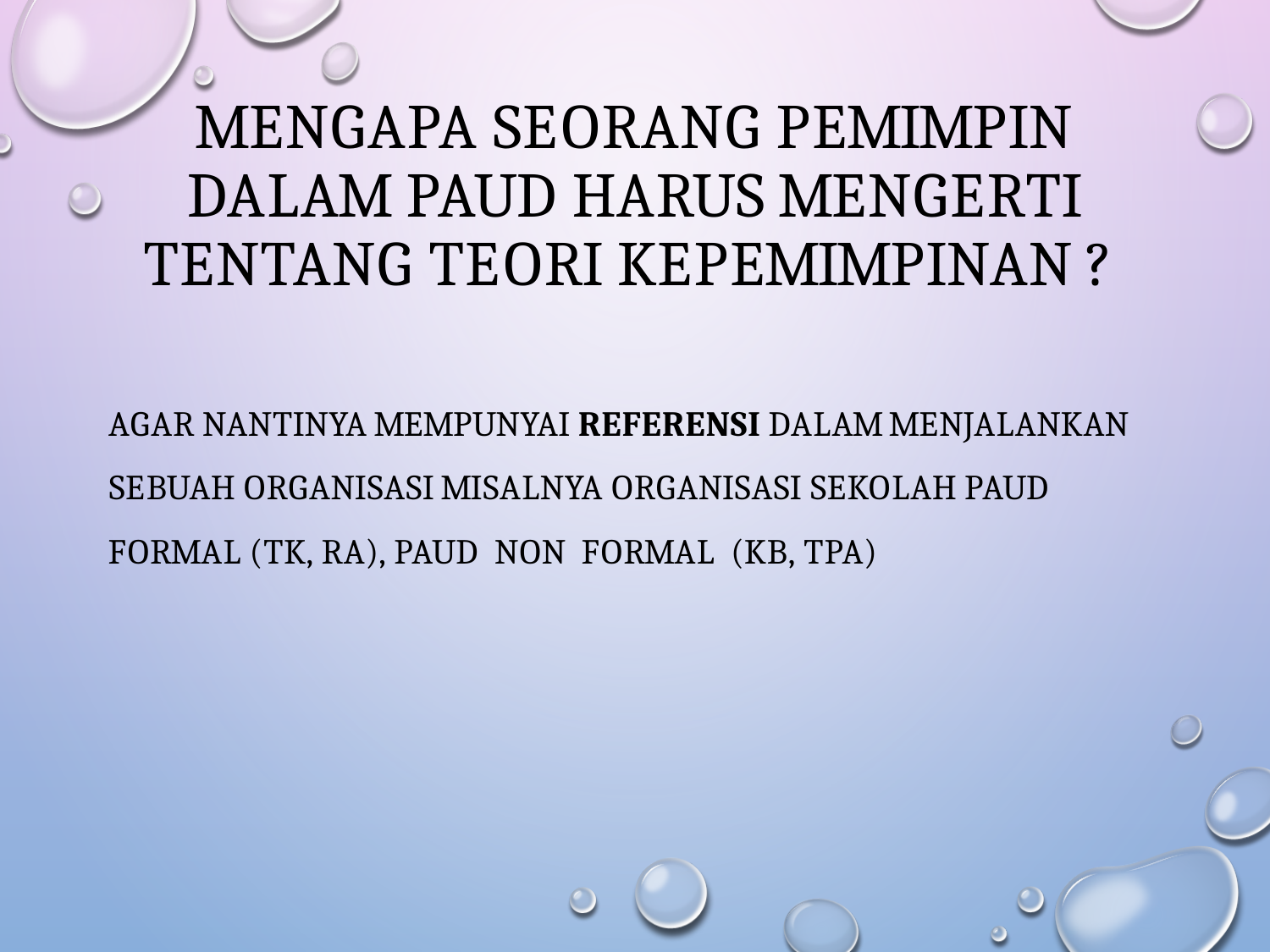

# Mengapa Seorang pemimpin dalam PAUD harus mengerti tentang teori kepemimpinan ?
Agar nantinya mempunyai referensi dalam menjalankan sebuah organisasi misalnya organisasi sekolah PAUD formal (TK, RA), PAUD  Non  Formal  (KB, TPA)